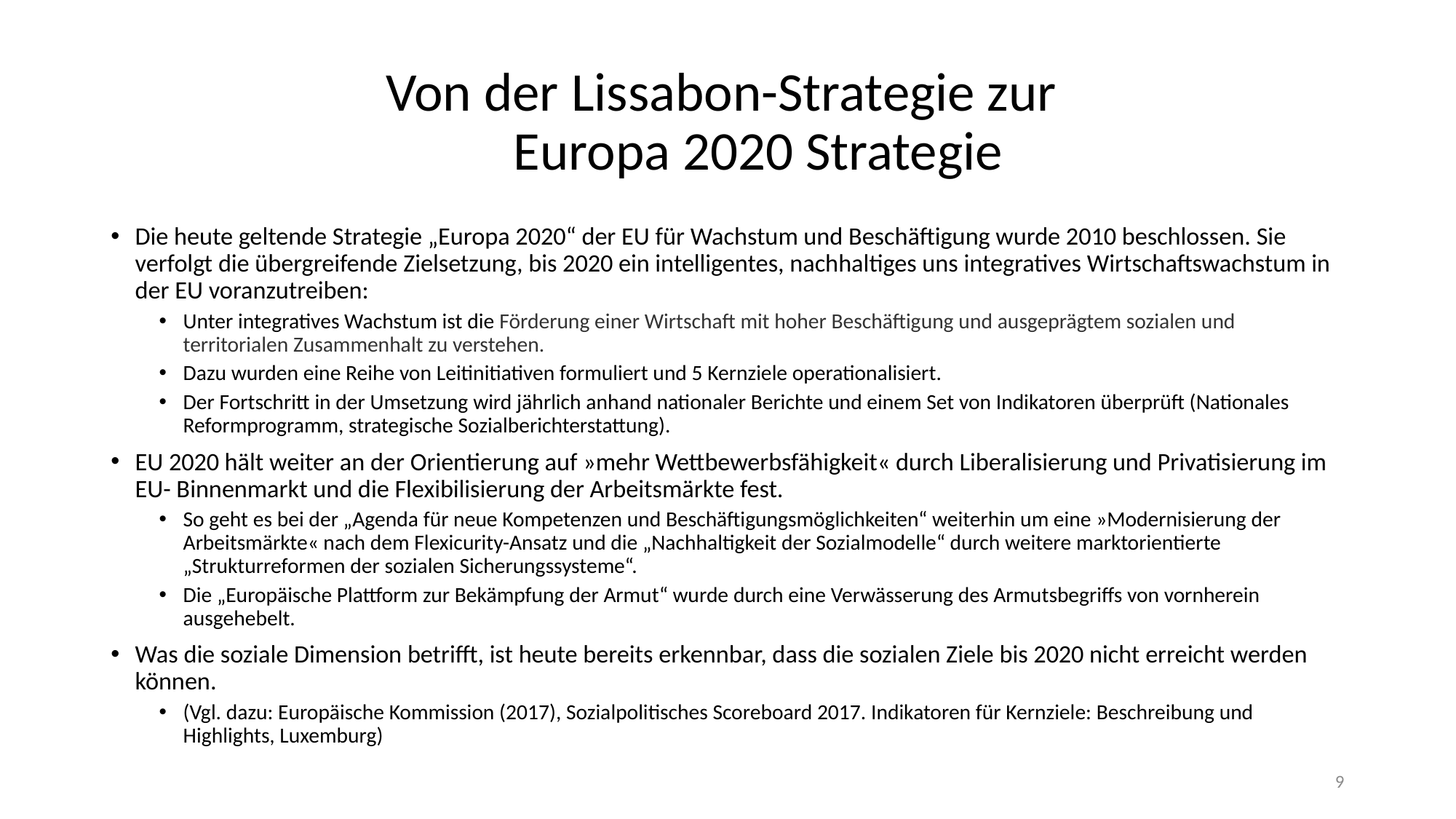

# Von der Lissabon-Strategie zur Europa 2020 Strategie
Die heute geltende Strategie „Europa 2020“ der EU für Wachstum und Beschäftigung wurde 2010 beschlossen. Sie verfolgt die übergreifende Zielsetzung, bis 2020 ein intelligentes, nachhaltiges uns integratives Wirtschaftswachstum in der EU voranzutreiben:
Unter integratives Wachstum ist die Förderung einer Wirtschaft mit hoher Beschäftigung und ausgeprägtem sozialen und territorialen Zusammenhalt zu verstehen.
Dazu wurden eine Reihe von Leitinitiativen formuliert und 5 Kernziele operationalisiert.
Der Fortschritt in der Umsetzung wird jährlich anhand nationaler Berichte und einem Set von Indikatoren überprüft (Nationales Reformprogramm, strategische Sozialberichterstattung).
EU 2020 hält weiter an der Orientierung auf »mehr Wettbewerbsfähigkeit« durch Liberalisierung und Privatisierung im EU- Binnenmarkt und die Flexibilisierung der Arbeitsmärkte fest.
So geht es bei der „Agenda für neue Kompetenzen und Beschäftigungsmöglichkeiten“ weiterhin um eine »Modernisierung der Arbeitsmärkte« nach dem Flexicurity-Ansatz und die „Nachhaltigkeit der Sozialmodelle“ durch weitere marktorientierte „Strukturreformen der sozialen Sicherungssysteme“.
Die „Europäische Plattform zur Bekämpfung der Armut“ wurde durch eine Verwässerung des Armutsbegriffs von vornherein ausgehebelt.
Was die soziale Dimension betrifft, ist heute bereits erkennbar, dass die sozialen Ziele bis 2020 nicht erreicht werden können.
(Vgl. dazu: Europäische Kommission (2017), Sozialpolitisches Scoreboard 2017. Indikatoren für Kernziele: Beschreibung und Highlights, Luxemburg)

9